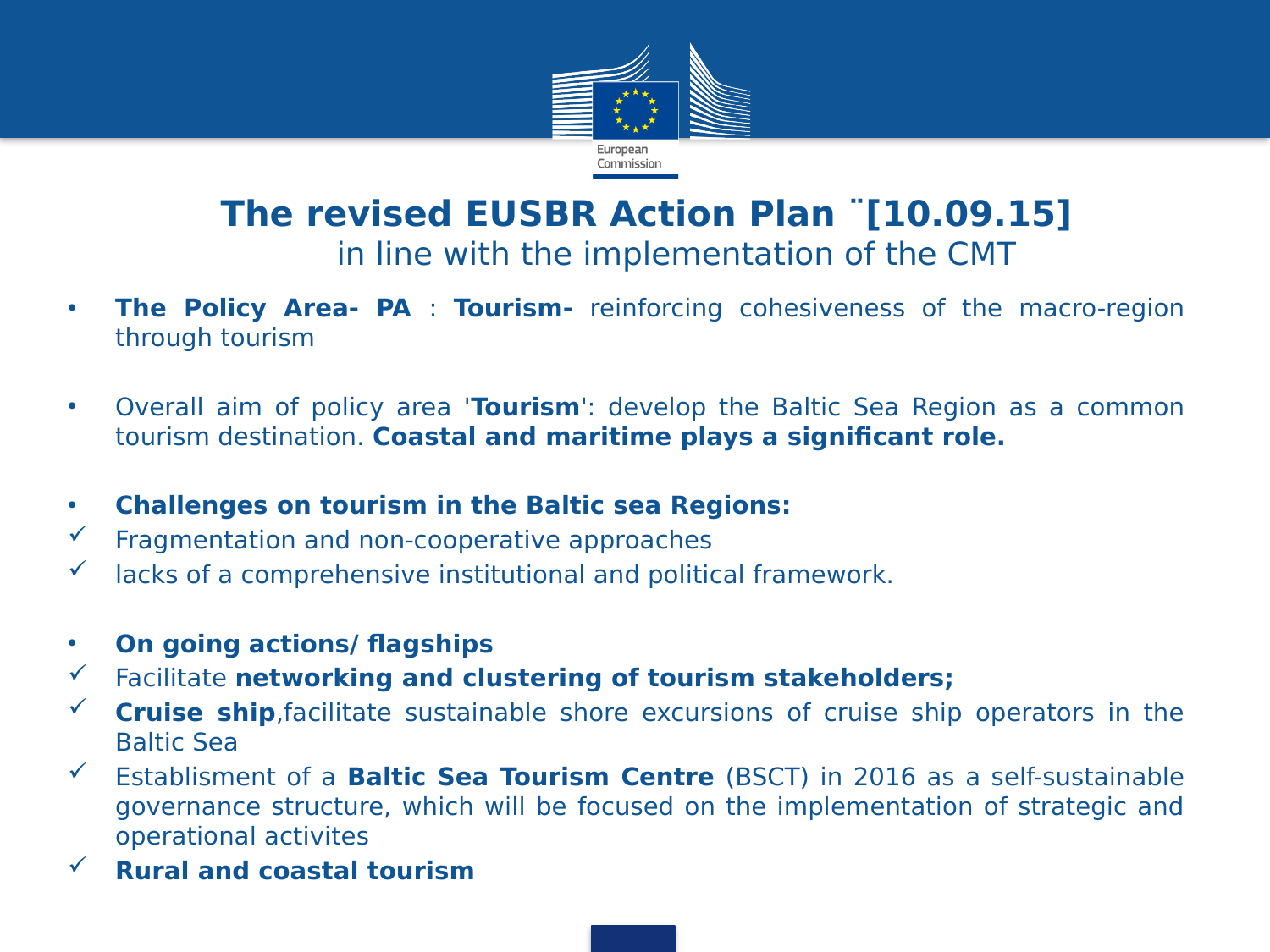

# The revised EUSBR Action Plan ¨[10.09.15] in line with the implementation of the CMT
The Policy Area- PA : Tourism- reinforcing cohesiveness of the macro-region through tourism

Overall aim of policy area 'Tourism': develop the Baltic Sea Region as a common tourism destination. Coastal and maritime plays a significant role.

Challenges on tourism in the Baltic sea Regions:
Fragmentation and non-cooperative approaches
lacks of a comprehensive institutional and political framework.

On going actions/ flagships
Facilitate networking and clustering of tourism stakeholders;
Cruise ship,facilitate sustainable shore excursions of cruise ship operators in the Baltic Sea
Establisment of a Baltic Sea Tourism Centre (BSCT) in 2016 as a self-sustainable governance structure, which will be focused on the implementation of strategic and operational activites
Rural and coastal tourism